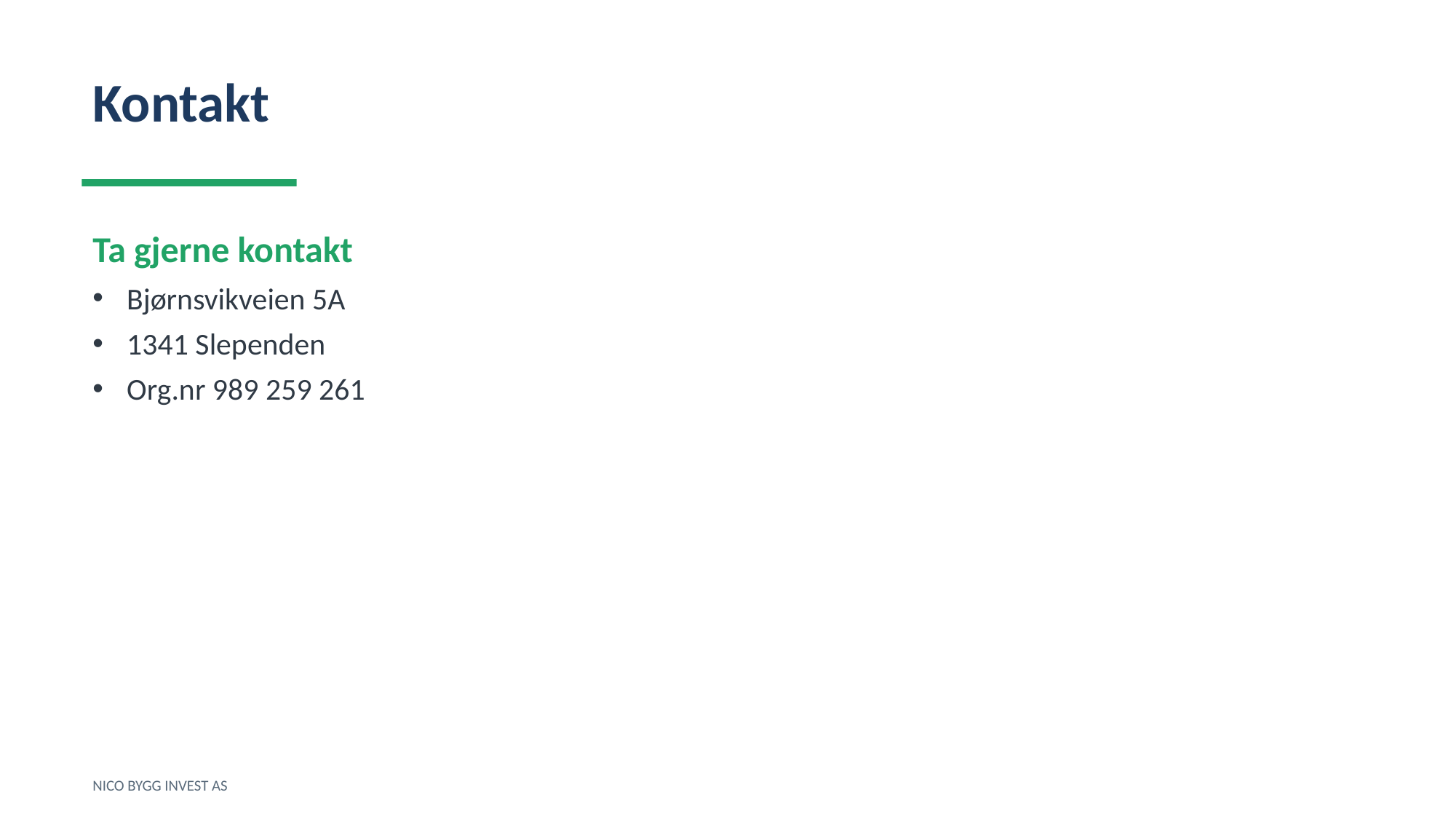

Kontakt

Ta gjerne kontakt
Bjørnsvikveien 5A
1341 Slependen
Org.nr 989 259 261
NICO BYGG INVEST AS